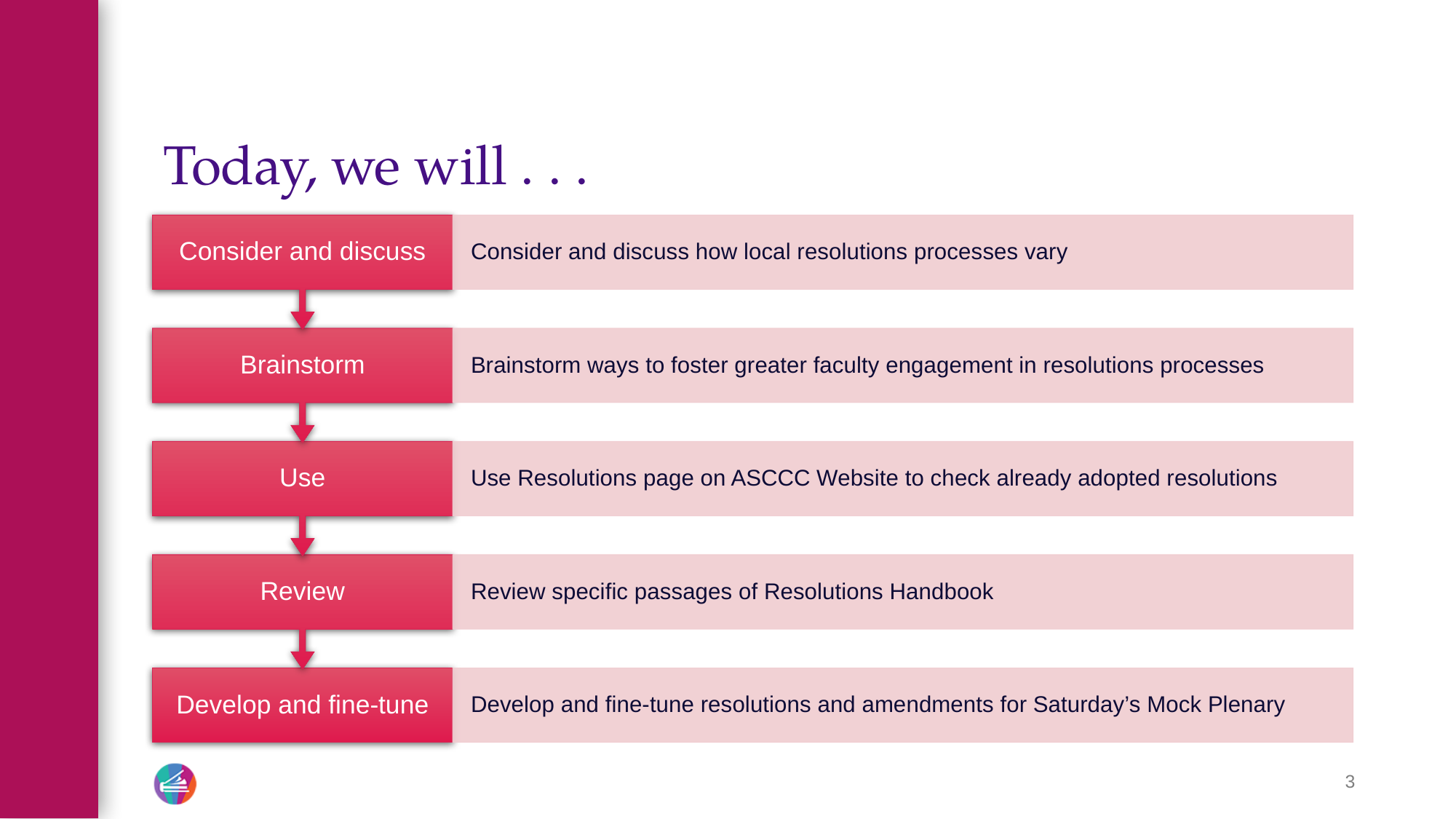

# Today, we will . . .
Develop and fine-tune
Develop and fine-tune resolutions and amendments for Saturday’s Mock Plenary
Review
Review specific passages of Resolutions Handbook
Use
Use Resolutions page on ASCCC Website to check already adopted resolutions
Brainstorm
Brainstorm ways to foster greater faculty engagement in resolutions processes
Consider and discuss
Consider and discuss how local resolutions processes vary
3